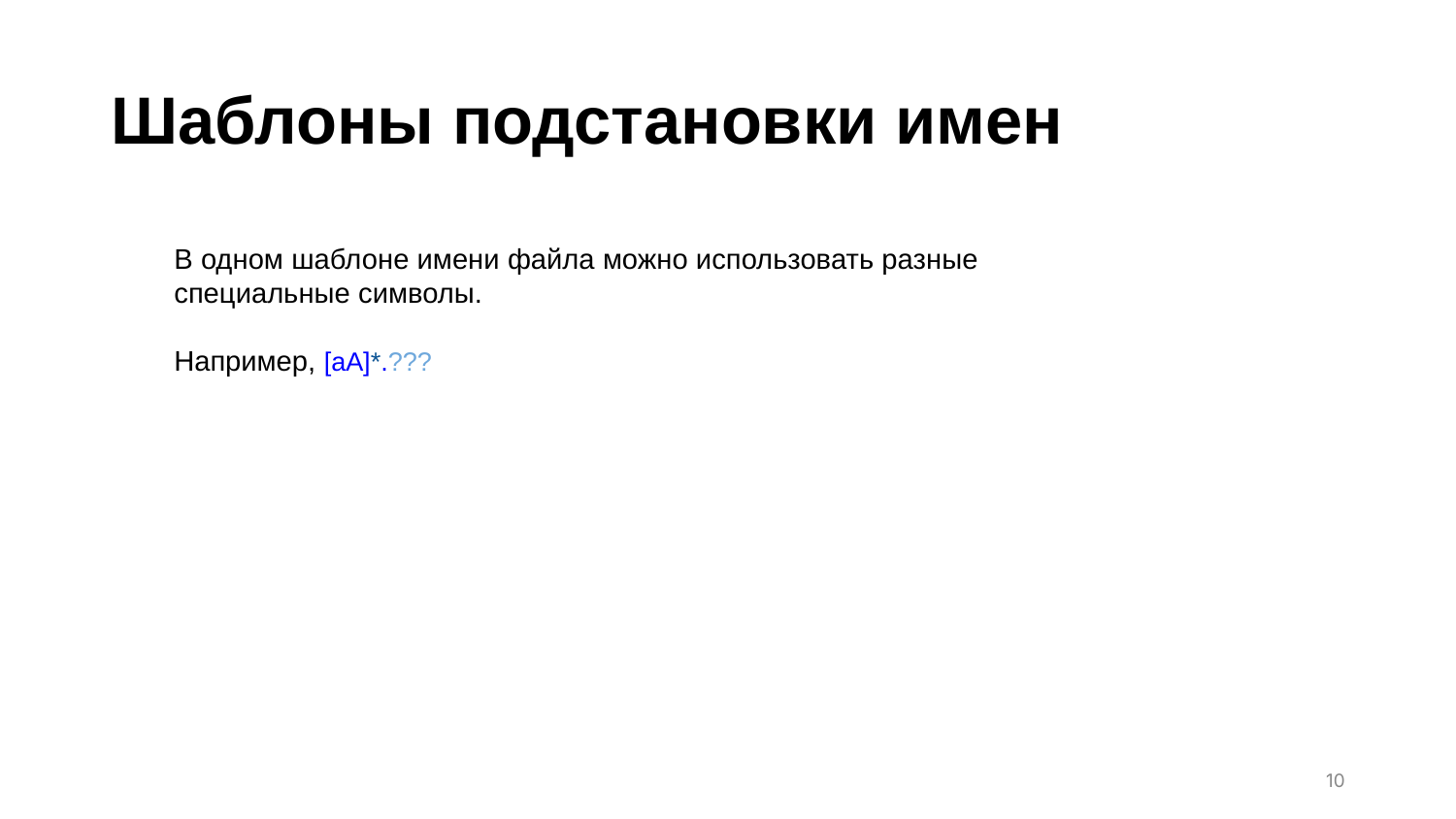

Шаблоны подстановки имен
В одном шаблоне имени файла можно использовать разные специальные символы.

Например, [aA]*.???
10